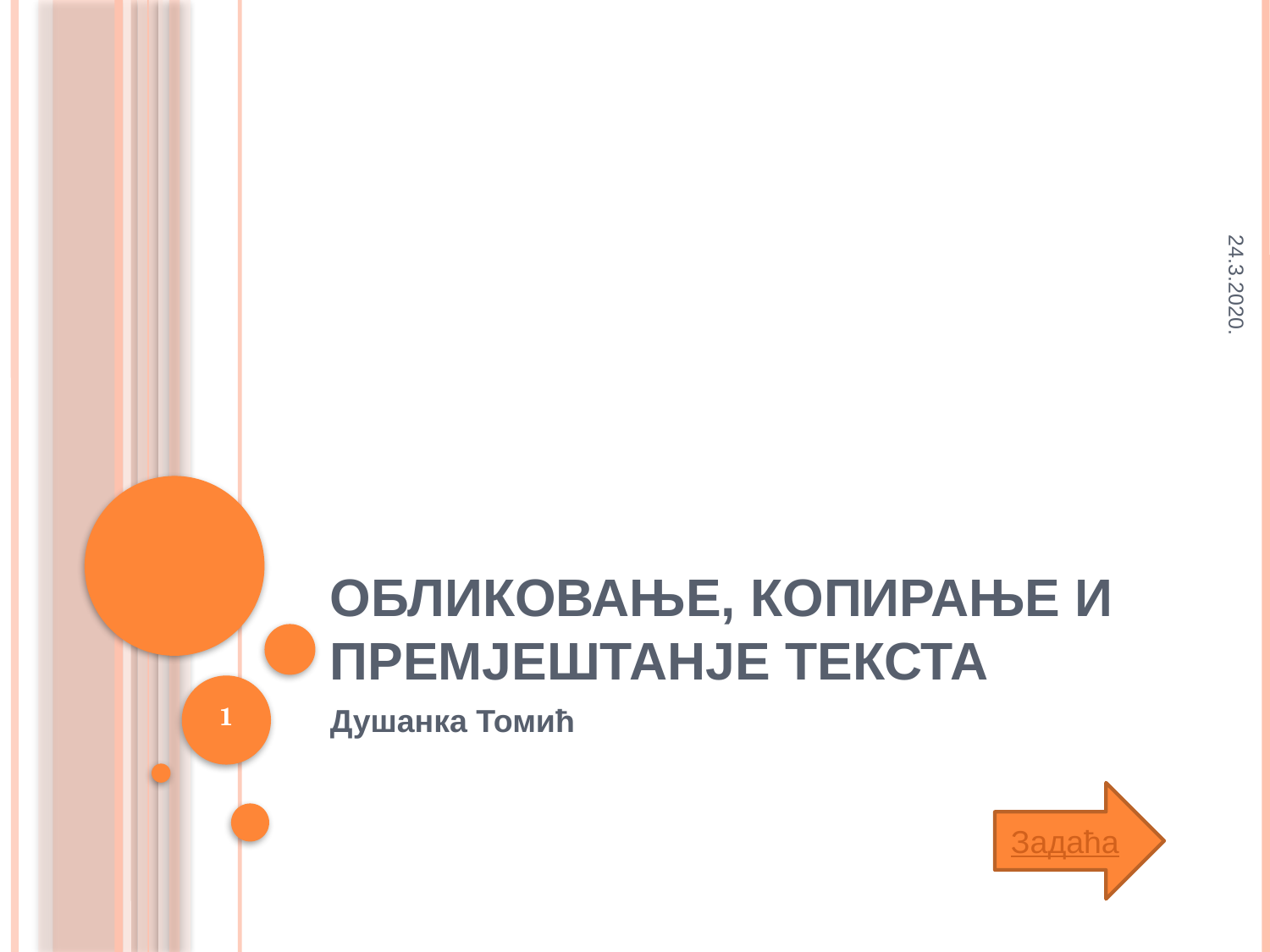

24.3.2020.
# Обликовање, копирање и премјештанје текста
1
Душанка Томић
Задаћа